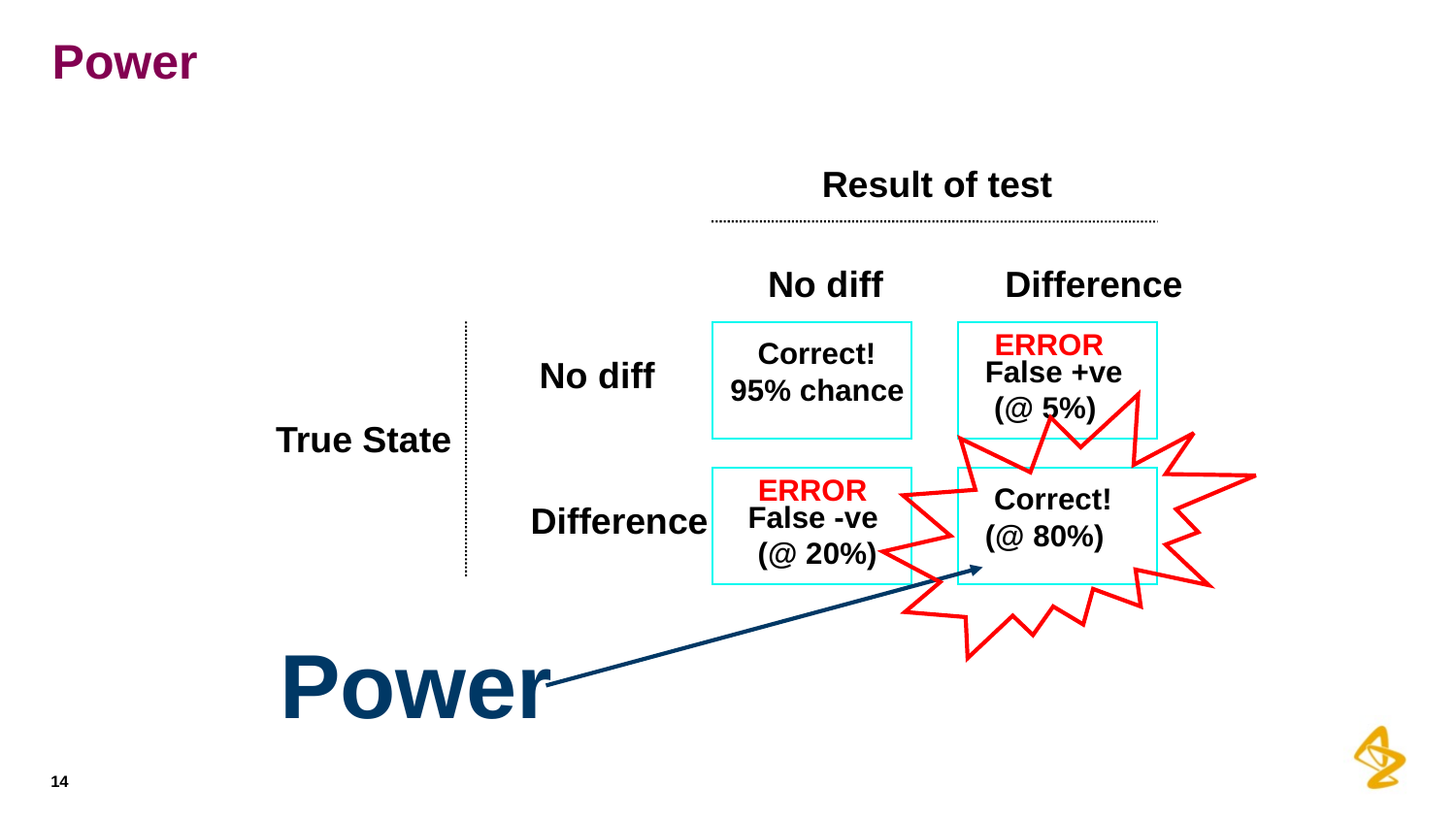

# Power
Result of test

No diff            Difference
ERROR

Correct!
No diff
False +ve
95% chance
(@ 5%)

Power
True State
ERROR
Correct!
Difference
False -ve
(@ 80%)
(@ 20%)
14